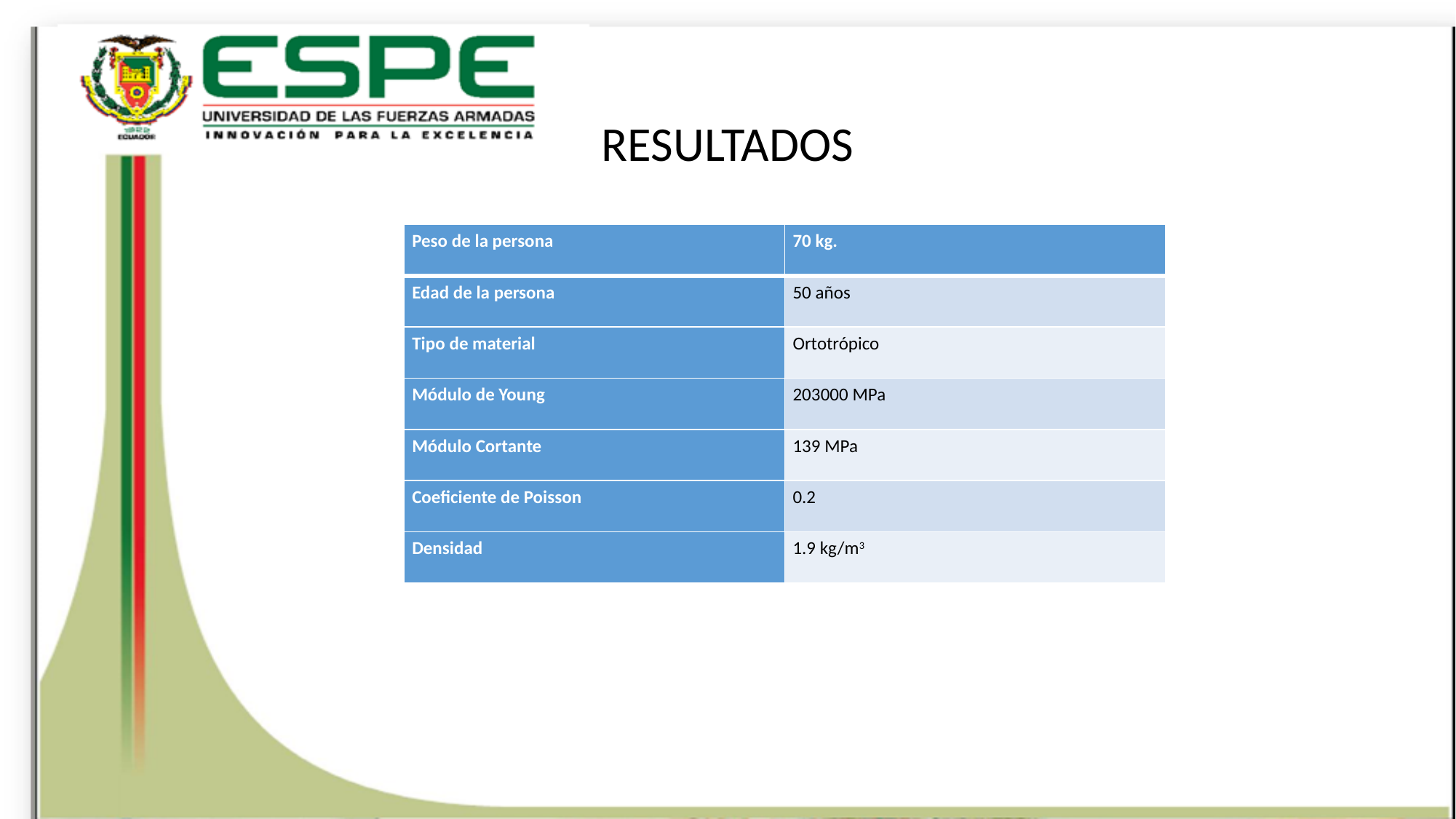

# RESULTADOS
| Peso de la persona | 70 kg. |
| --- | --- |
| Edad de la persona | 50 años |
| Tipo de material | Ortotrópico |
| Módulo de Young | 203000 MPa |
| Módulo Cortante | 139 MPa |
| Coeficiente de Poisson | 0.2 |
| Densidad | 1.9 kg/m3 |